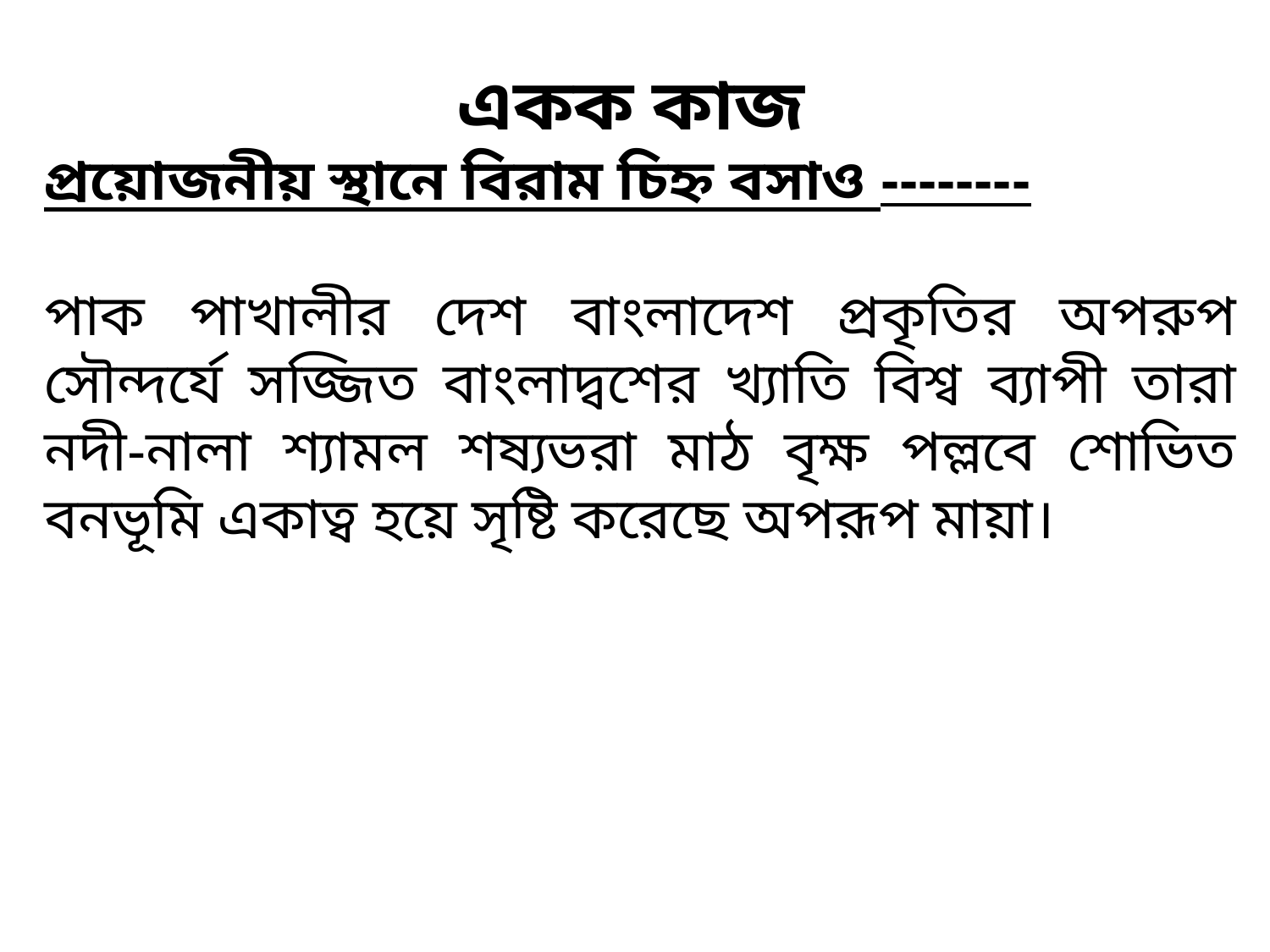

একক কাজ
প্রয়োজনীয় স্থানে বিরাম চিহ্ন বসাও --------

পাক পাখালীর দেশ বাংলাদেশ প্রকৃতির অপরুপ সৌন্দর্যে সজ্জিত বাংলাদ্বশের খ্যাতি বিশ্ব ব্যাপী তারা নদী-নালা শ্যামল শষ্যভরা মাঠ বৃক্ষ পল্লবে শোভিত বনভূমি একাত্ব হয়ে সৃষ্টি করেছে অপরূপ মায়া।